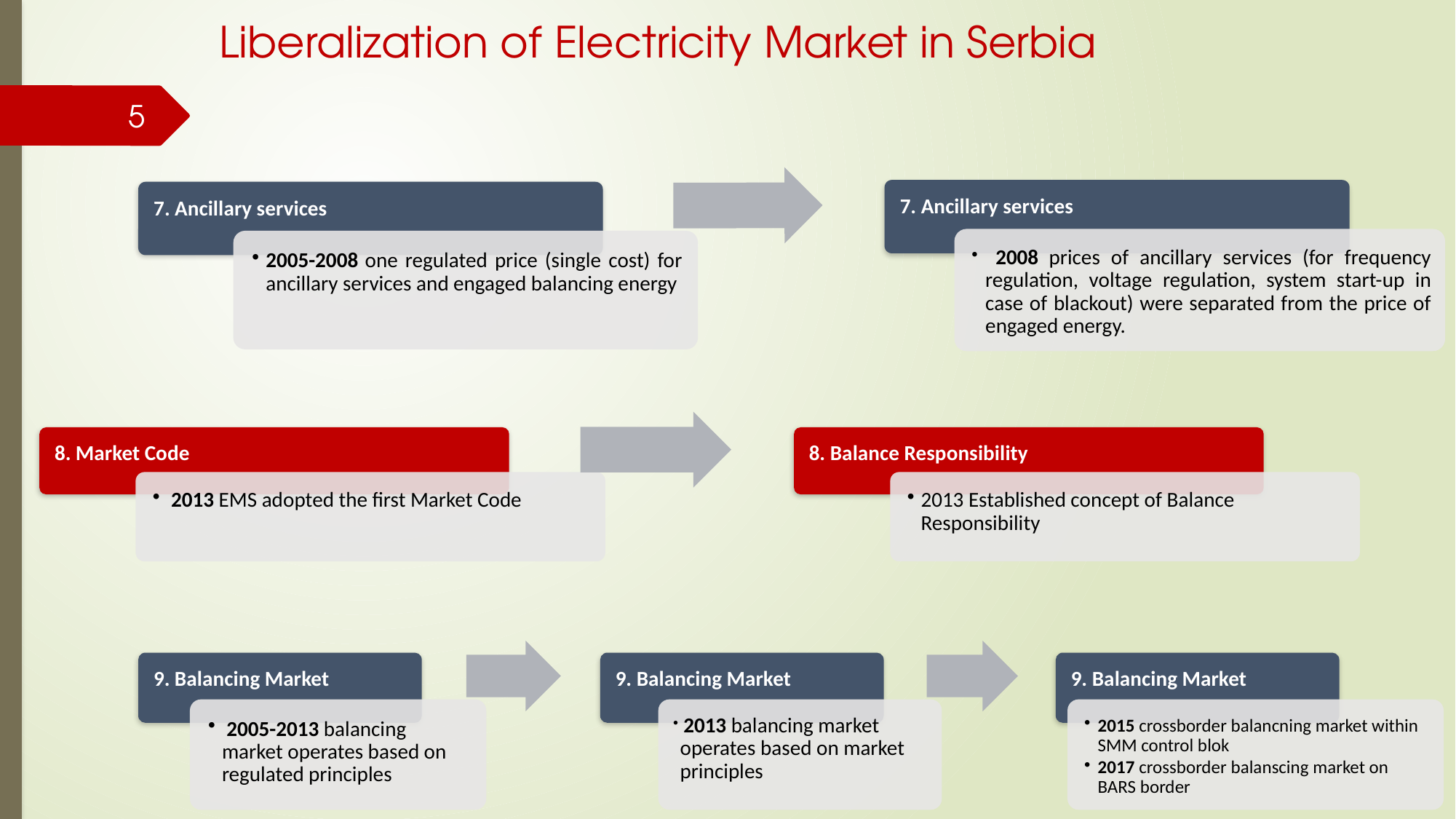

# Liberalization of Electricity Market in Serbia
5
7. Ancillary services
2005-2008 one regulated price (single cost) for ancillary services and engaged balancing energy

7. Ancillary services
 2008 prices of ancillary services (for frequency regulation, voltage regulation, system start-up in case of blackout) were separated from the price of engaged energy.
8. Market Code
 2013 EMS adopted the first Market Code

8. Balance Responsibility
2013 Established concept of Balance Responsibility
9. Balancing Market
 2005-2013 balancing market operates based on regulated principles

9. Balancing Market
 2013 balancing market operates based on market principles

9. Balancing Market
2015 crossborder balancning market within SMM control blok
2017 crossborder balanscing market on BARS border